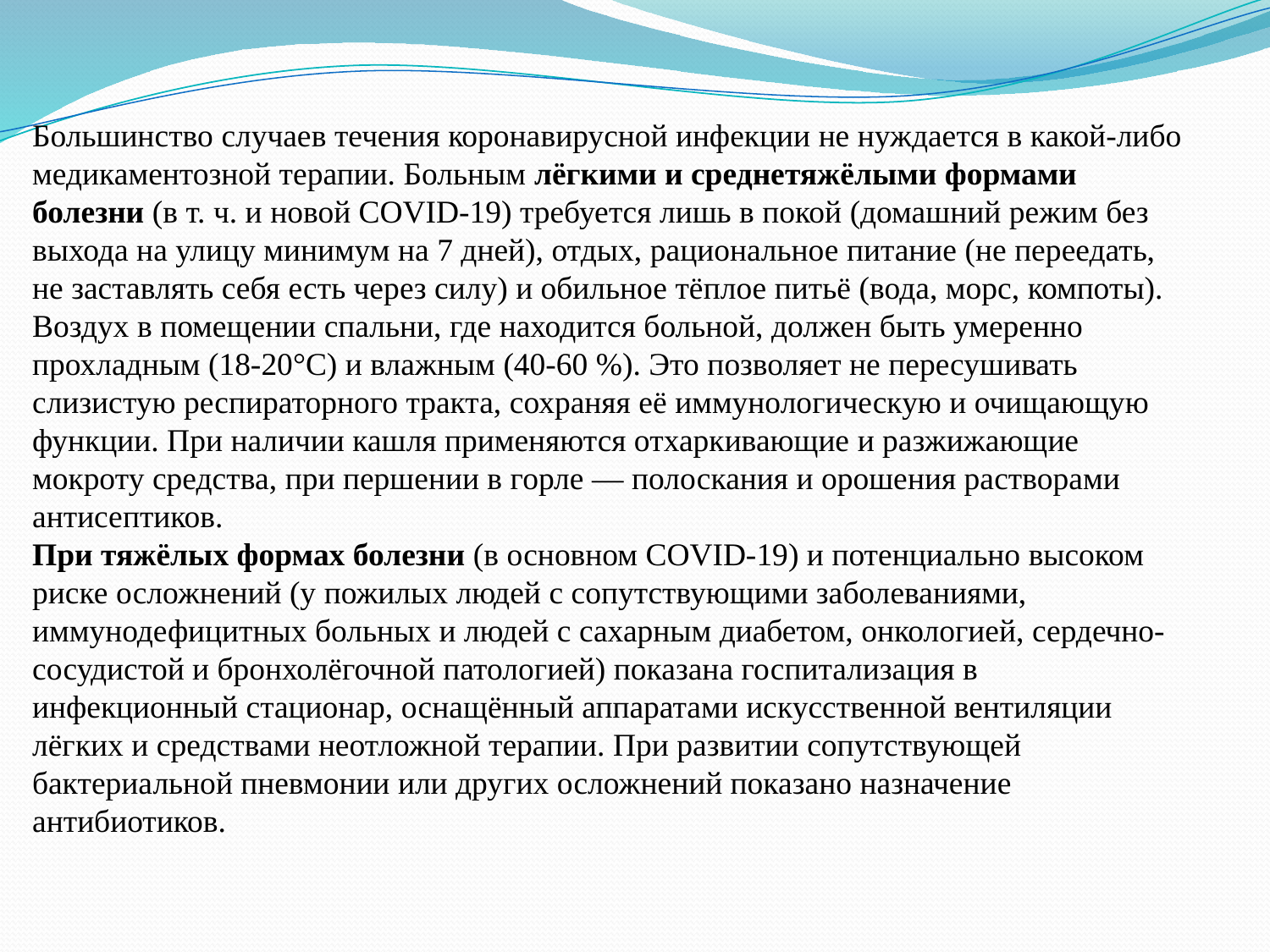

Большинство случаев течения коронавирусной инфекции не нуждается в какой-либо медикаментозной терапии. Больным лёгкими и среднетяжёлыми формами болезни (в т. ч. и новой COVID-19) требуется лишь в покой (домашний режим без выхода на улицу минимум на 7 дней), отдых, рациональное питание (не переедать, не заставлять себя есть через силу) и обильное тёплое питьё (вода, морс, компоты). Воздух в помещении спальни, где находится больной, должен быть умеренно прохладным (18-20°С) и влажным (40-60 %). Это позволяет не пересушивать слизистую респираторного тракта, сохраняя её иммунологическую и очищающую функции. При наличии кашля применяются отхаркивающие и разжижающие мокроту средства, при першении в горле — полоскания и орошения растворами антисептиков.
При тяжёлых формах болезни (в основном COVID-19) и потенциально высоком риске осложнений (у пожилых людей с сопутствующими заболеваниями, иммунодефицитных больных и людей с сахарным диабетом, онкологией, сердечно-сосудистой и бронхолёгочной патологией) показана госпитализация в инфекционный стационар, оснащённый аппаратами искусственной вентиляции лёгких и средствами неотложной терапии. При развитии сопутствующей бактериальной пневмонии или других осложнений показано назначение антибиотиков.